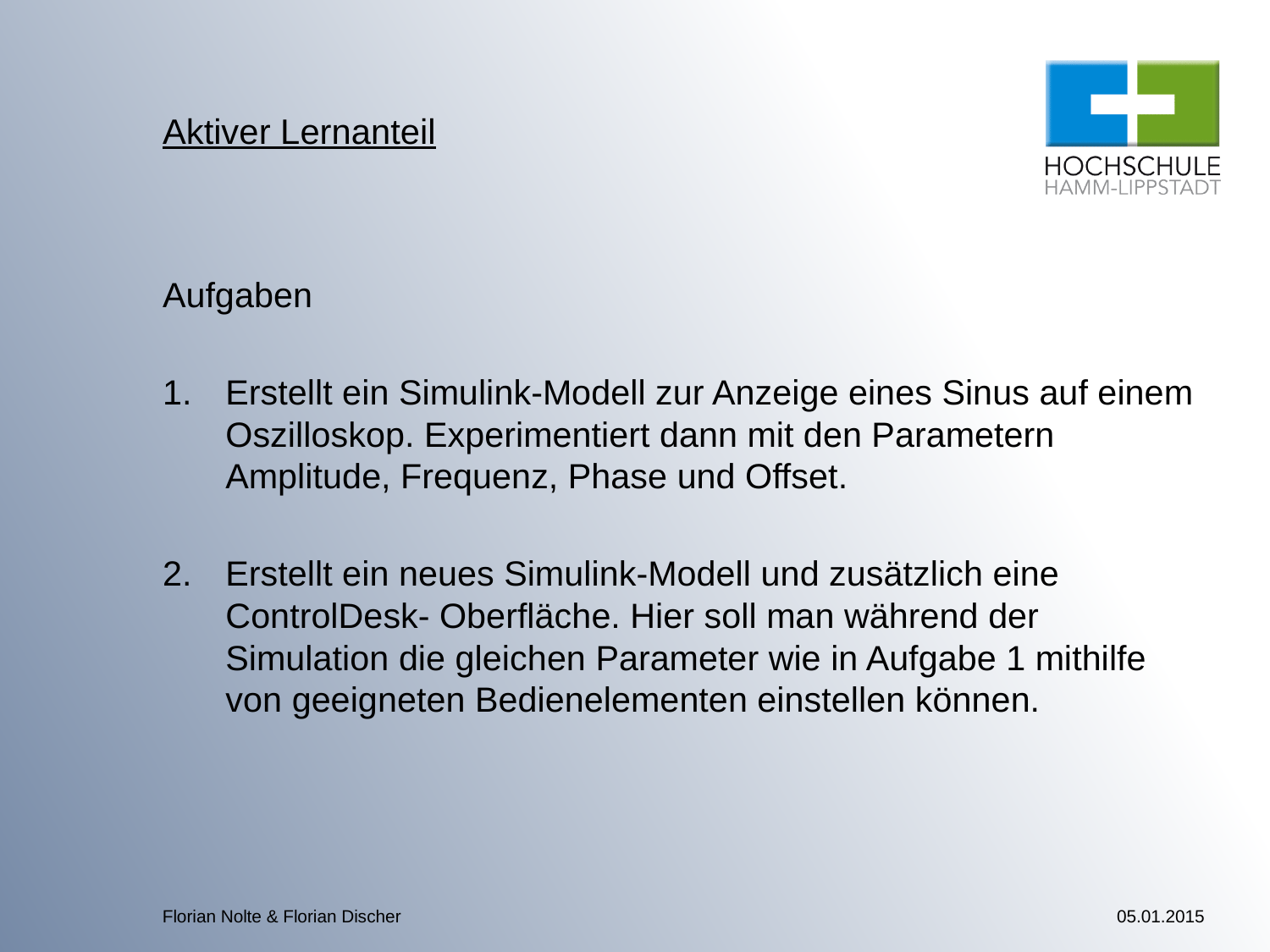

# Aktiver Lernanteil
Aufgaben

Erstellt ein Simulink-Modell zur Anzeige eines Sinus auf einem Oszilloskop. Experimentiert dann mit den Parametern Amplitude, Frequenz, Phase und Offset.

Erstellt ein neues Simulink-Modell und zusätzlich eine ControlDesk- Oberfläche. Hier soll man während der Simulation die gleichen Parameter wie in Aufgabe 1 mithilfe von geeigneten Bedienelementen einstellen können.

Florian Nolte & Florian Discher
05.01.2015